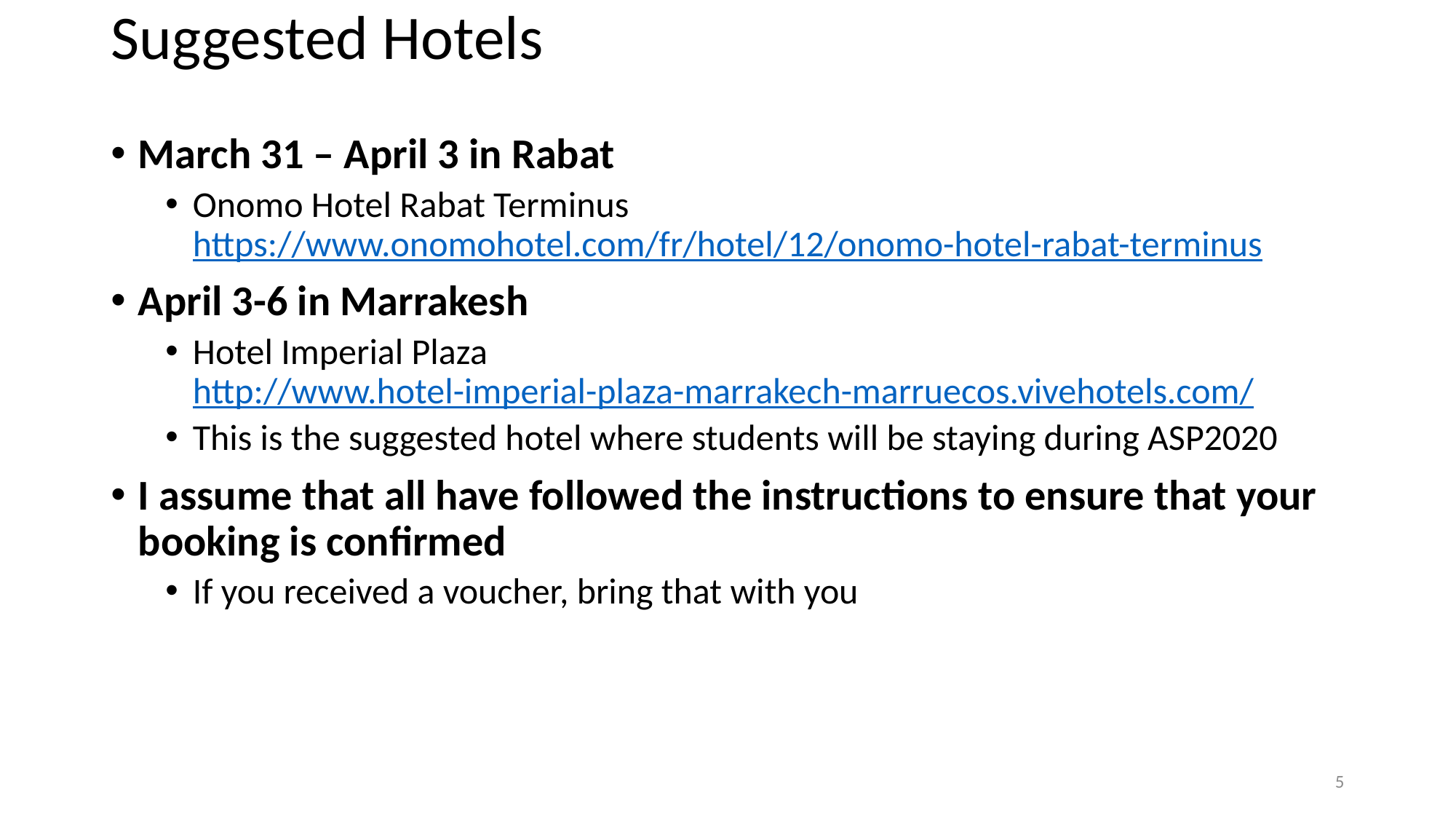

# Suggested Hotels
March 31 – April 3 in Rabat
Onomo Hotel Rabat Terminus https://www.onomohotel.com/fr/hotel/12/onomo-hotel-rabat-terminus
April 3-6 in Marrakesh
Hotel Imperial Plaza http://www.hotel-imperial-plaza-marrakech-marruecos.vivehotels.com/
This is the suggested hotel where students will be staying during ASP2020
I assume that all have followed the instructions to ensure that your booking is confirmed
If you received a voucher, bring that with you

5